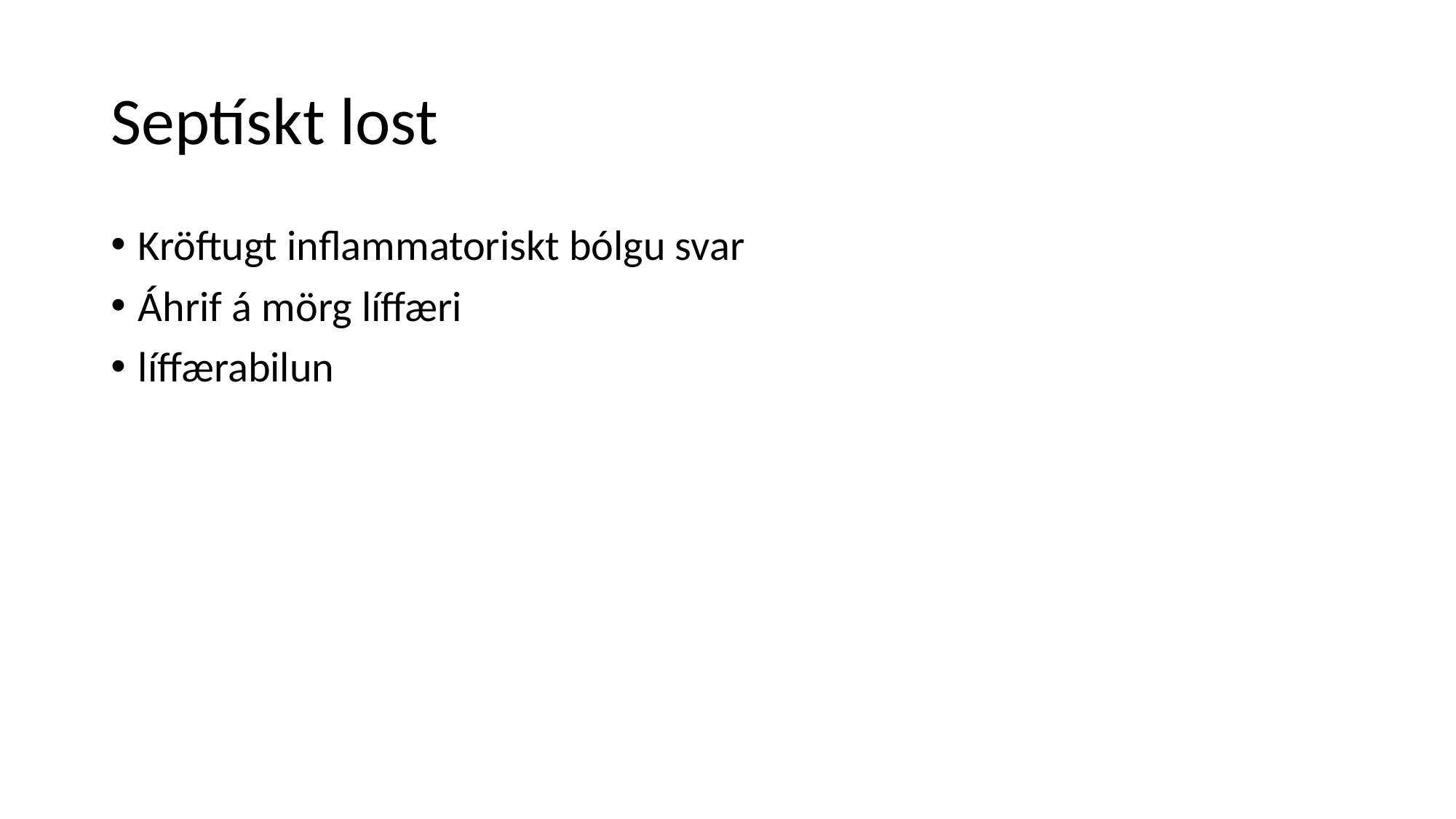

# Septískt lost
Kröftugt inflammatoriskt bólgu svar
Áhrif á mörg líffæri
líffærabilun